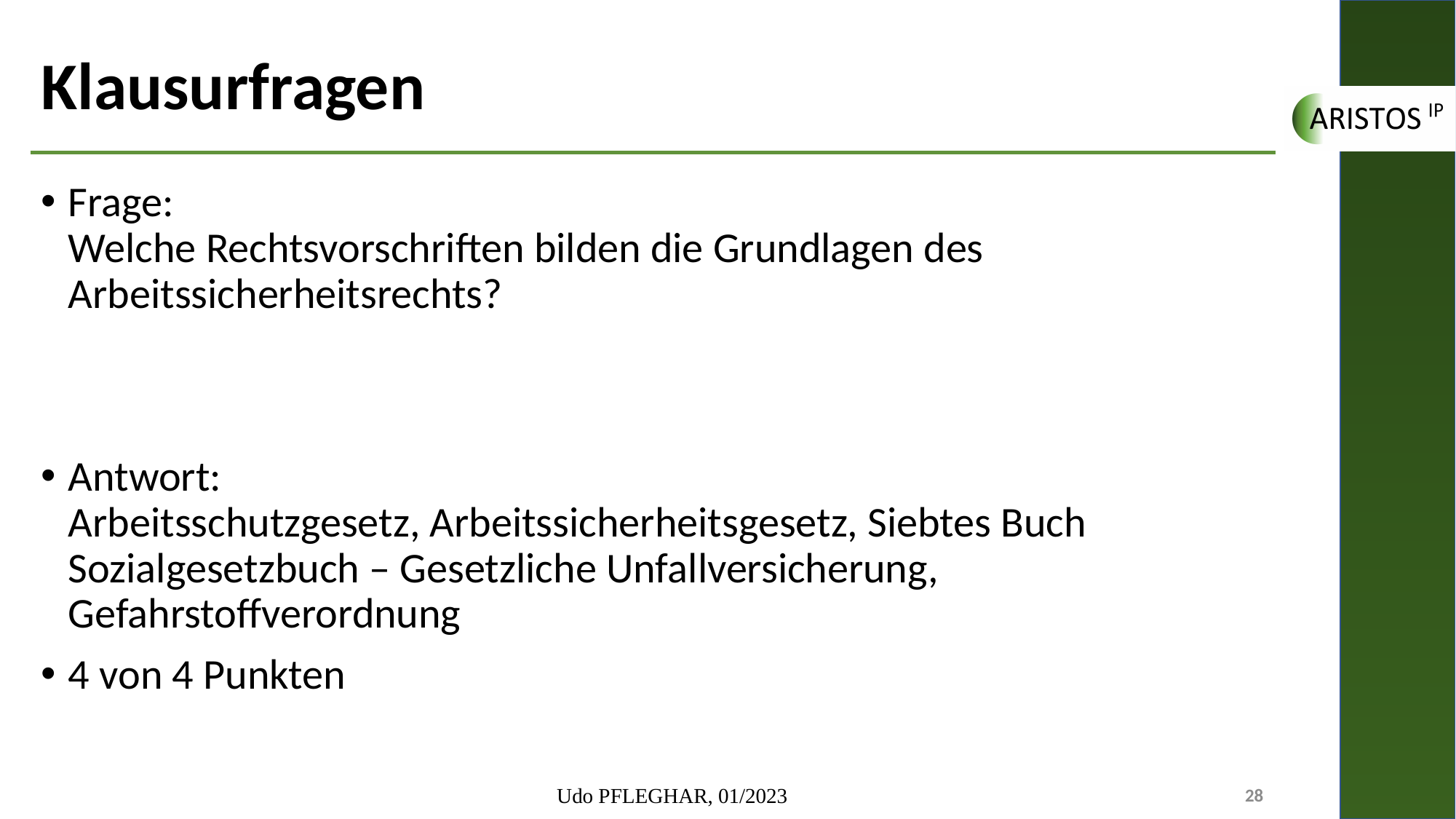

# Klausurfragen
Frage:
Welche Rechtsvorschriften bilden die Grundlagen des Arbeitssicherheitsrechts?

Antwort:
Arbeitsschutzgesetz, Arbeitssicherheitsgesetz, Siebtes Buch Sozialgesetzbuch – Gesetzliche Unfallversicherung, Gefahrstoffverordnung
4 von 4 Punkten
Udo PFLEGHAR, 01/2023
28